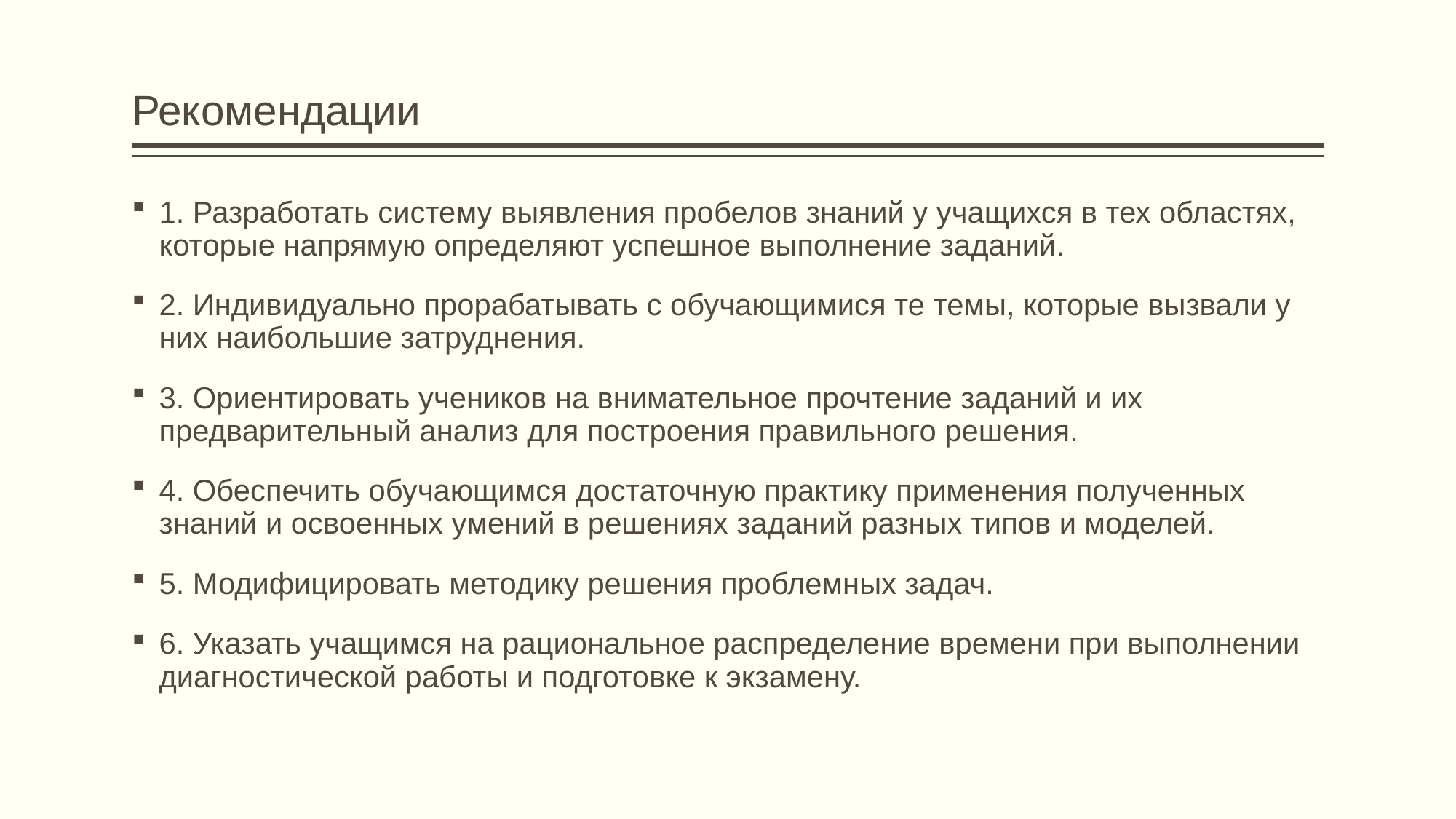

# Рекомендации
1. Разработать систему выявления пробелов знаний у учащихся в тех областях, которые напрямую определяют успешное выполнение заданий.
2. Индивидуально прорабатывать с обучающимися те темы, которые вызвали у них наибольшие затруднения.
3. Ориентировать учеников на внимательное прочтение заданий и их предварительный анализ для построения правильного решения.
4. Обеспечить обучающимся достаточную практику применения полученных знаний и освоенных умений в решениях заданий разных типов и моделей.
5. Модифицировать методику решения проблемных задач.
6. Указать учащимся на рациональное распределение времени при выполнении диагностической работы и подготовке к экзамену.